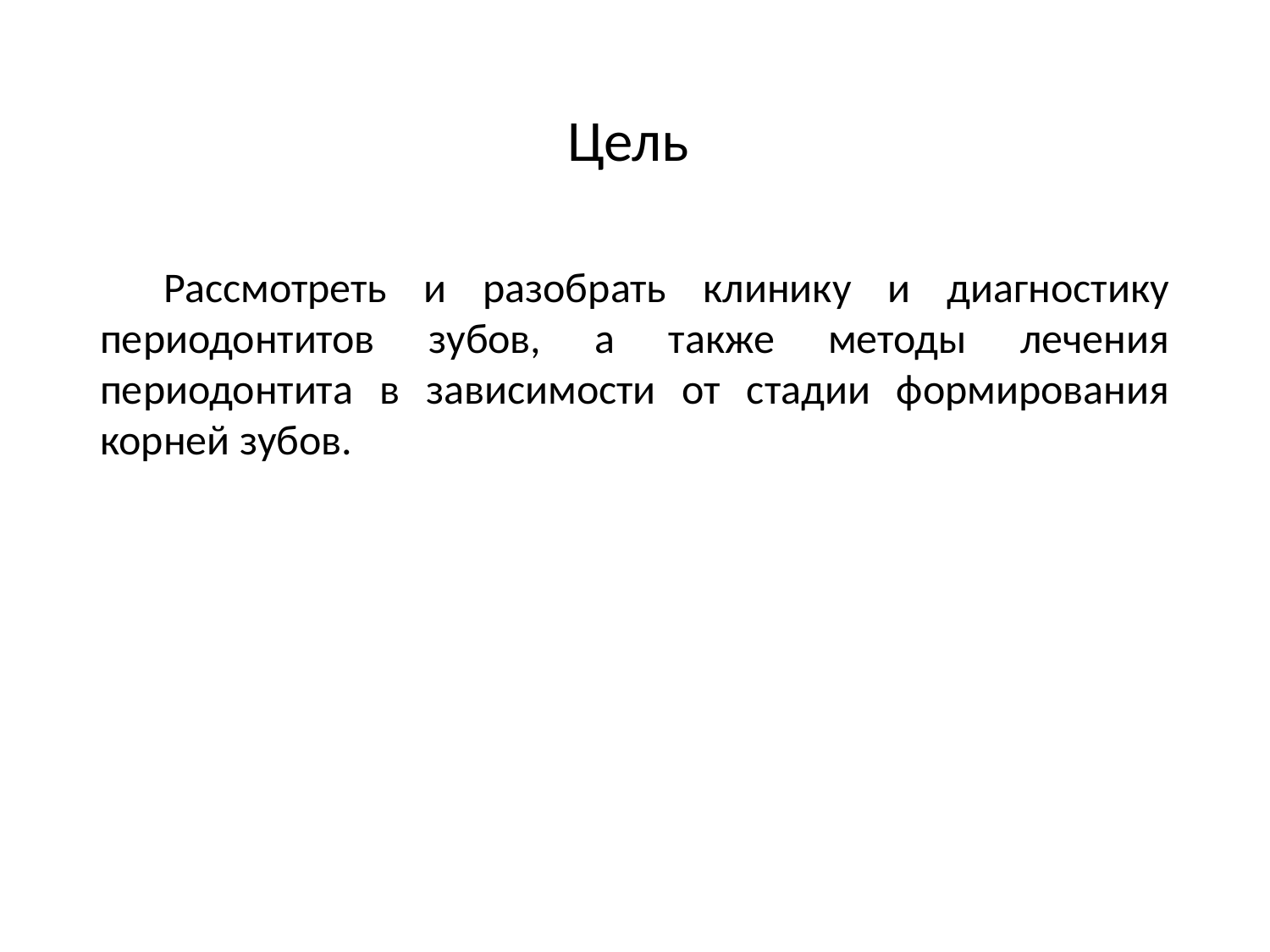

# Цель
Рассмотреть и разобрать клинику и диагностику периодонтитов зубов, а также методы лечения периодонтита в зависимости от стадии формирования корней зубов.